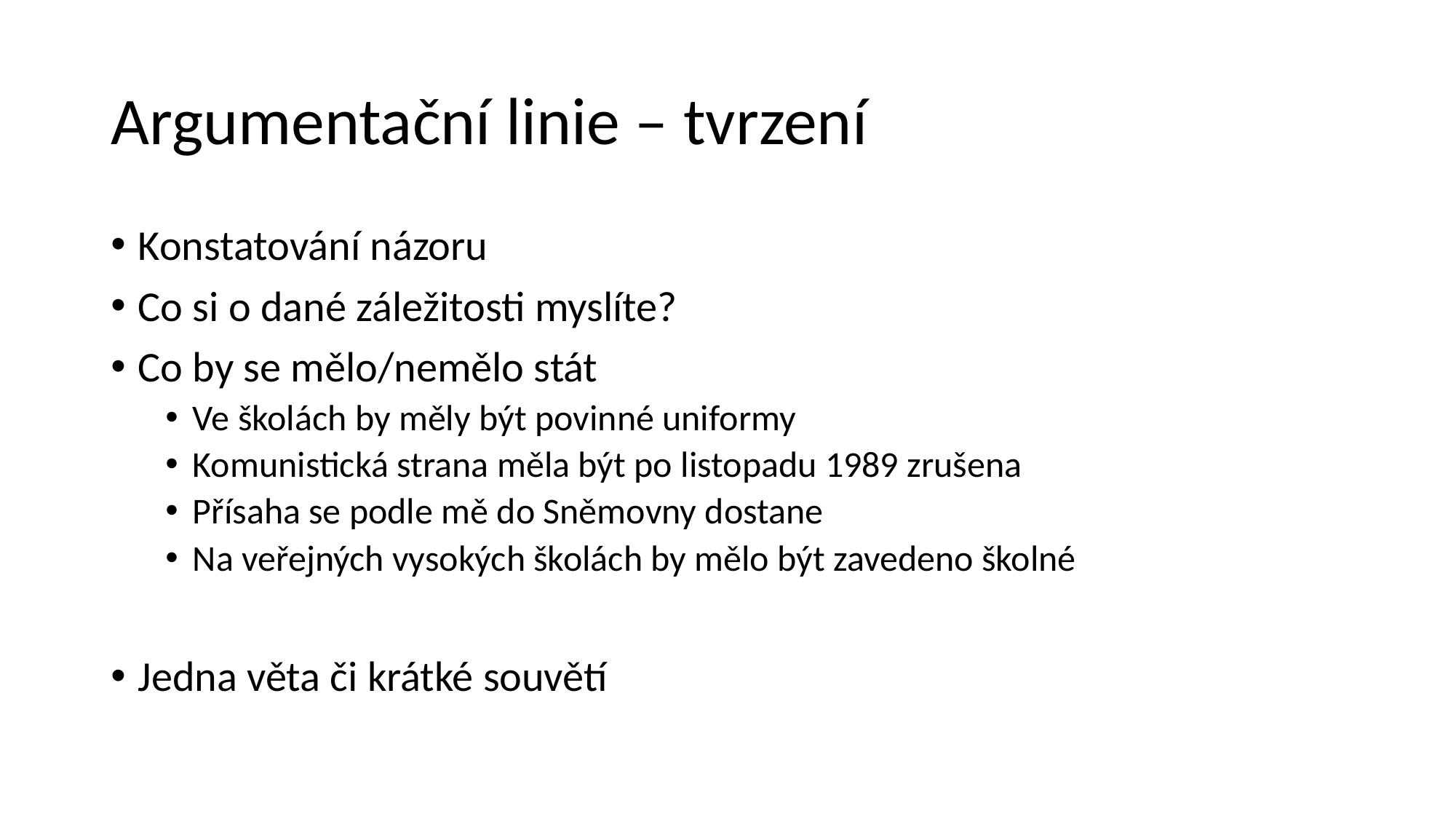

# Argumentační linie – tvrzení
Konstatování názoru
Co si o dané záležitosti myslíte?
Co by se mělo/nemělo stát
Ve školách by měly být povinné uniformy
Komunistická strana měla být po listopadu 1989 zrušena
Přísaha se podle mě do Sněmovny dostane
Na veřejných vysokých školách by mělo být zavedeno školné

Jedna věta či krátké souvětí